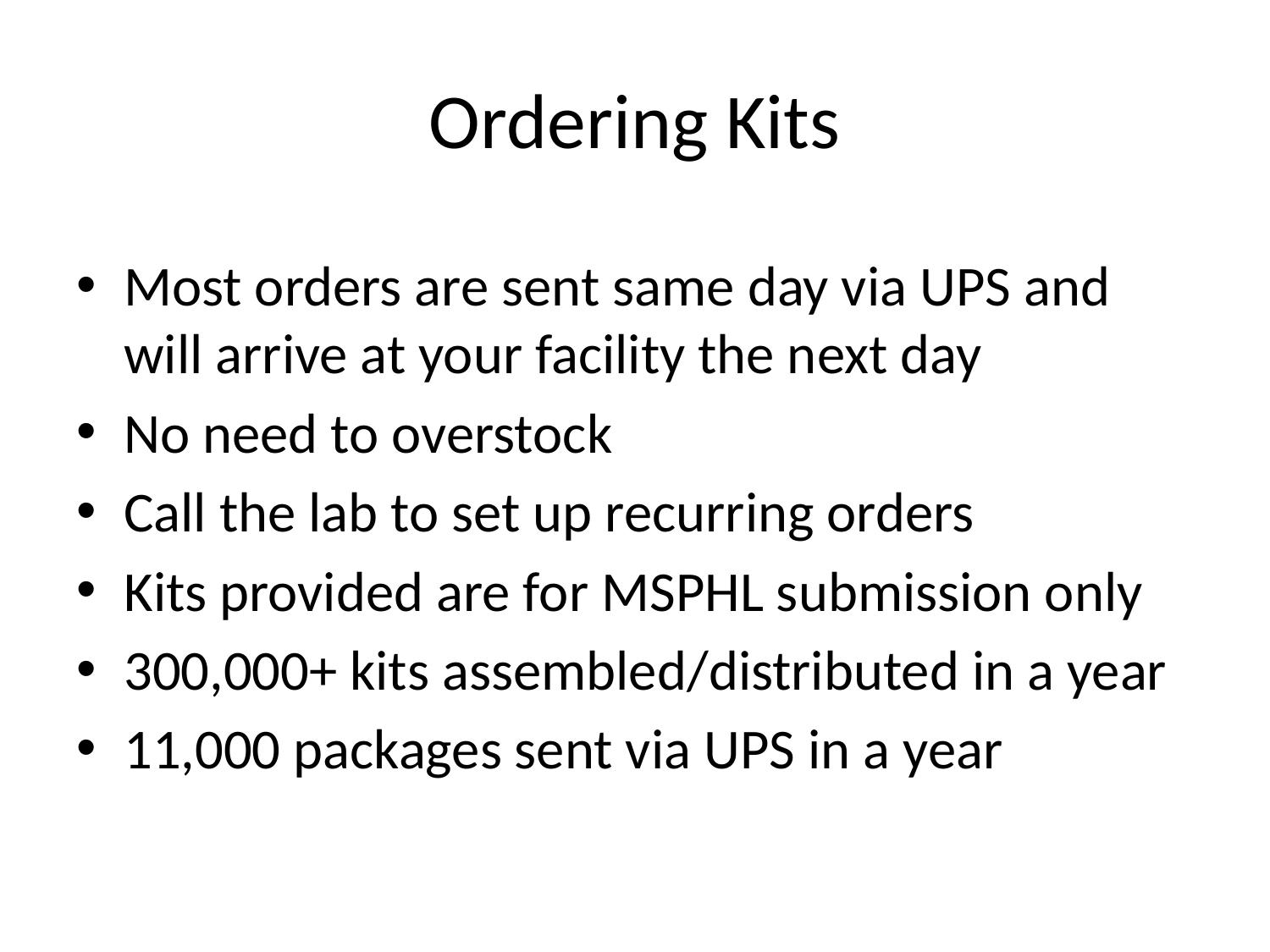

# Ordering Kits
Most orders are sent same day via UPS and will arrive at your facility the next day
No need to overstock
Call the lab to set up recurring orders
Kits provided are for MSPHL submission only
300,000+ kits assembled/distributed in a year
11,000 packages sent via UPS in a year